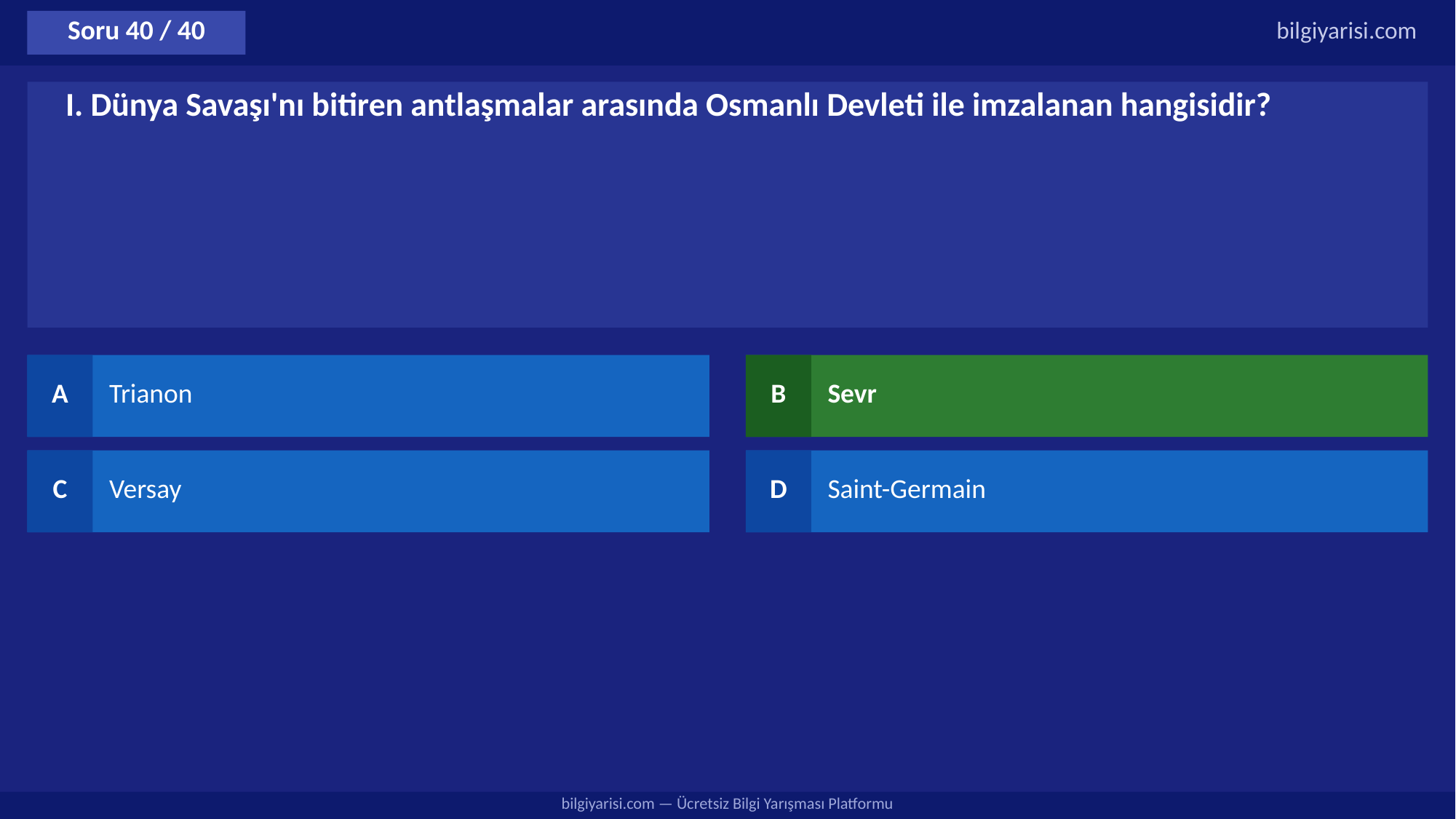

Soru 40 / 40
bilgiyarisi.com

I. Dünya Savaşı'nı bitiren antlaşmalar arasında Osmanlı Devleti ile imzalanan hangisidir?

A
Trianon

B
Sevr

C
Versay

D
Saint-Germain
bilgiyarisi.com — Ücretsiz Bilgi Yarışması Platformu